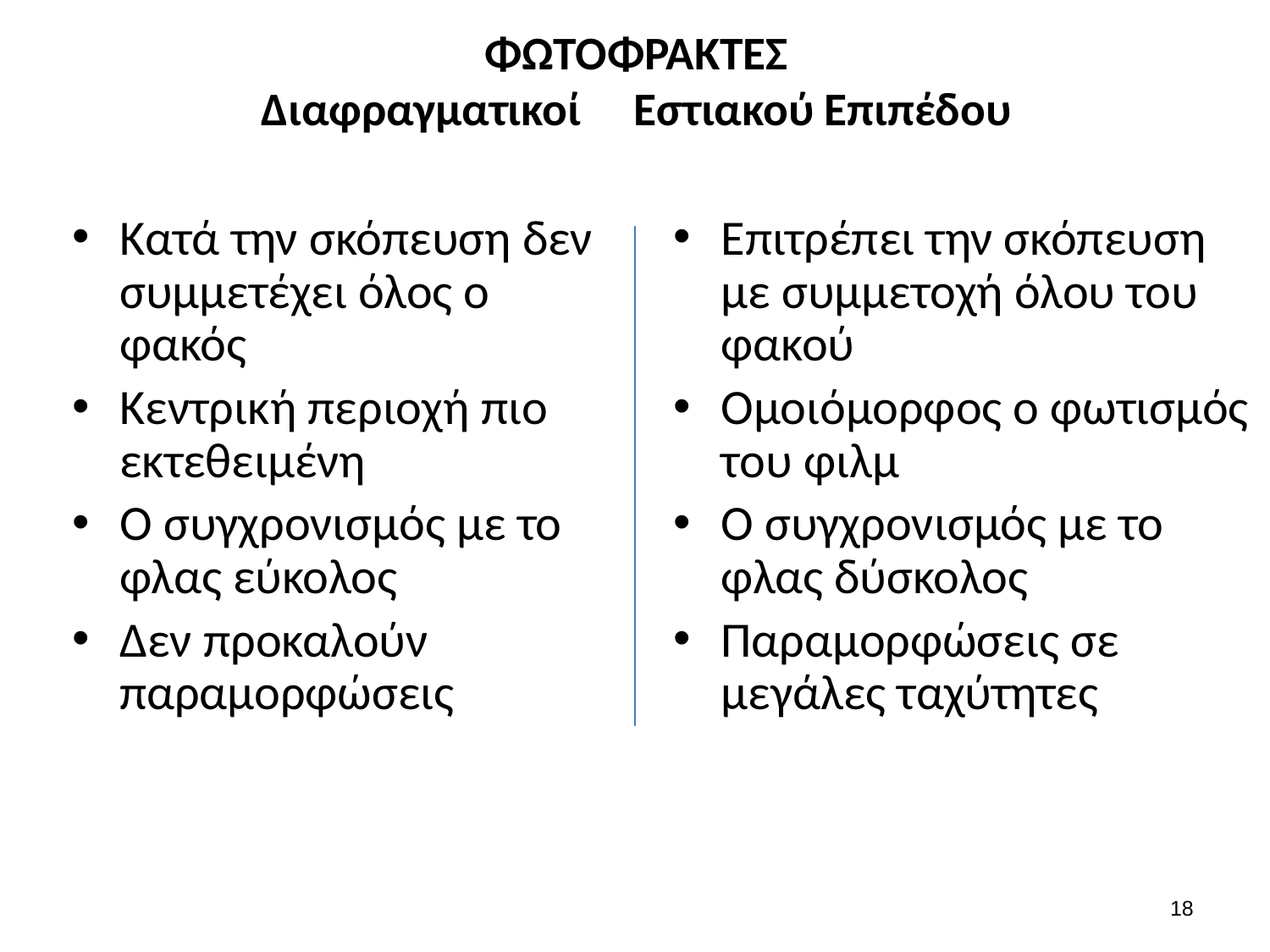

# ΦΩΤΟΦΡΑΚΤΕΣ Διαφραγματικοί     Εστιακού Επιπέδου
Κατά την σκόπευση δεν συμμετέχει όλος ο φακός
Κεντρική περιοχή πιο εκτεθειμένη
Ο συγχρονισμός με το φλας εύκολος
Δεν προκαλούν παραμορφώσεις

Επιτρέπει την σκόπευση με συμμετοχή όλου του φακού
Ομοιόμορφος ο φωτισμός του φιλμ
Ο συγχρονισμός με το φλας δύσκολος
Παραμορφώσεις σε μεγάλες ταχύτητες
18